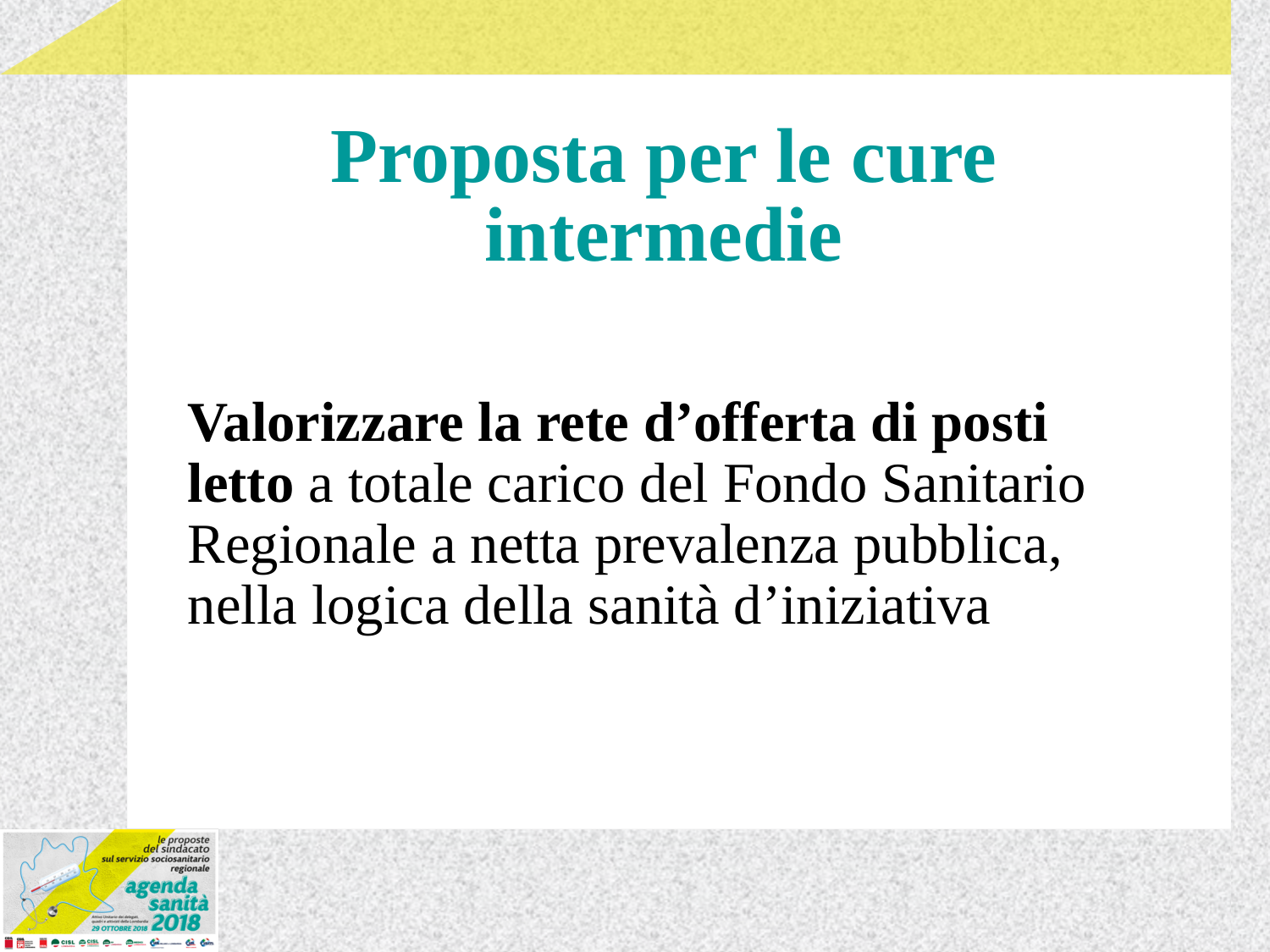

# Proposta per le cure intermedie
Valorizzare la rete d’offerta di posti letto a totale carico del Fondo Sanitario Regionale a netta prevalenza pubblica, nella logica della sanità d’iniziativa